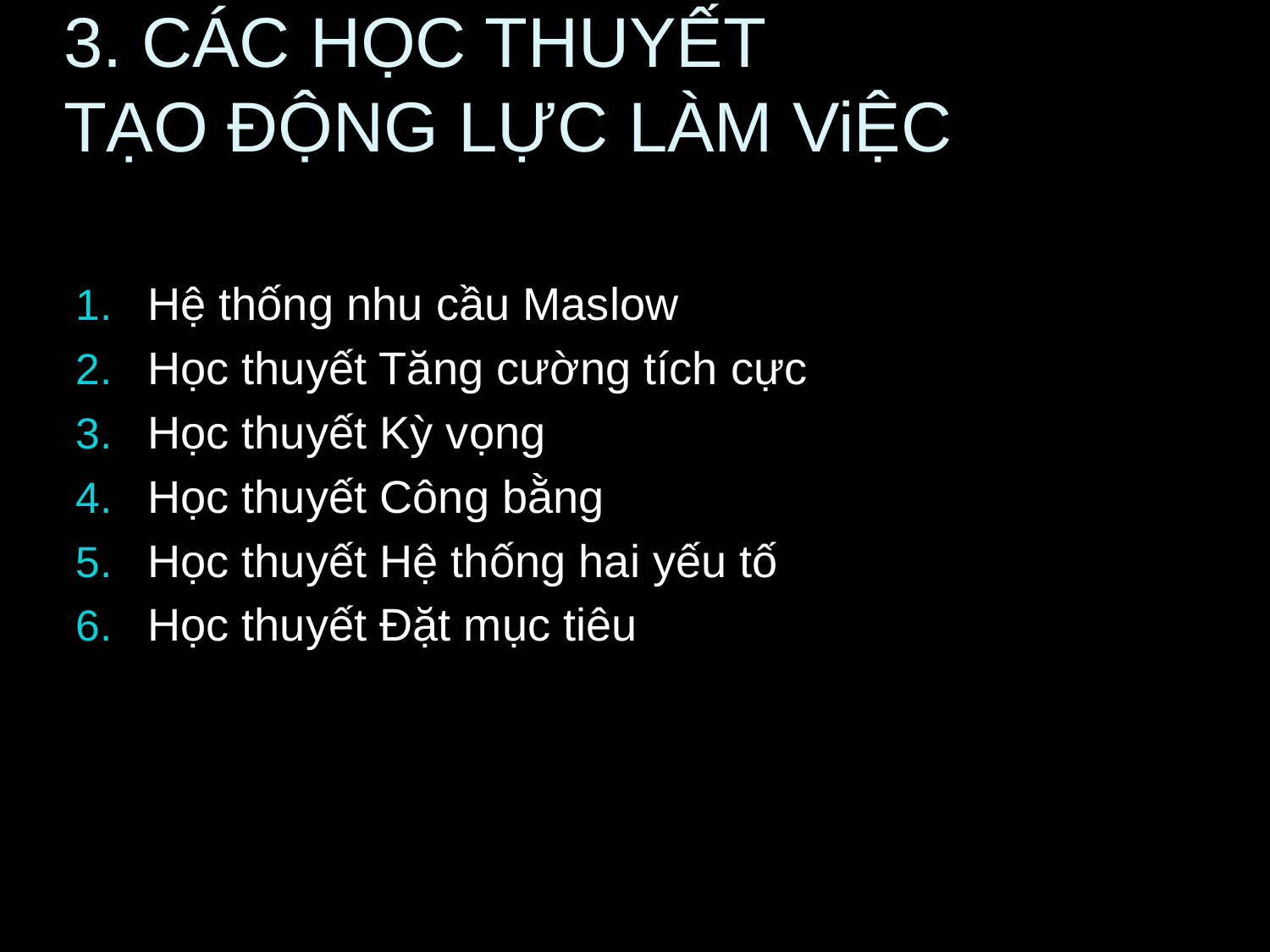

# 3. CÁC HỌC THUYẾT TẠO ĐỘNG LỰC LÀM ViỆC
Hệ thống nhu cầu Maslow
Học thuyết Tăng cường tích cực
Học thuyết Kỳ vọng
Học thuyết Công bằng
Học thuyết Hệ thống hai yếu tố
Học thuyết Đặt mục tiêu